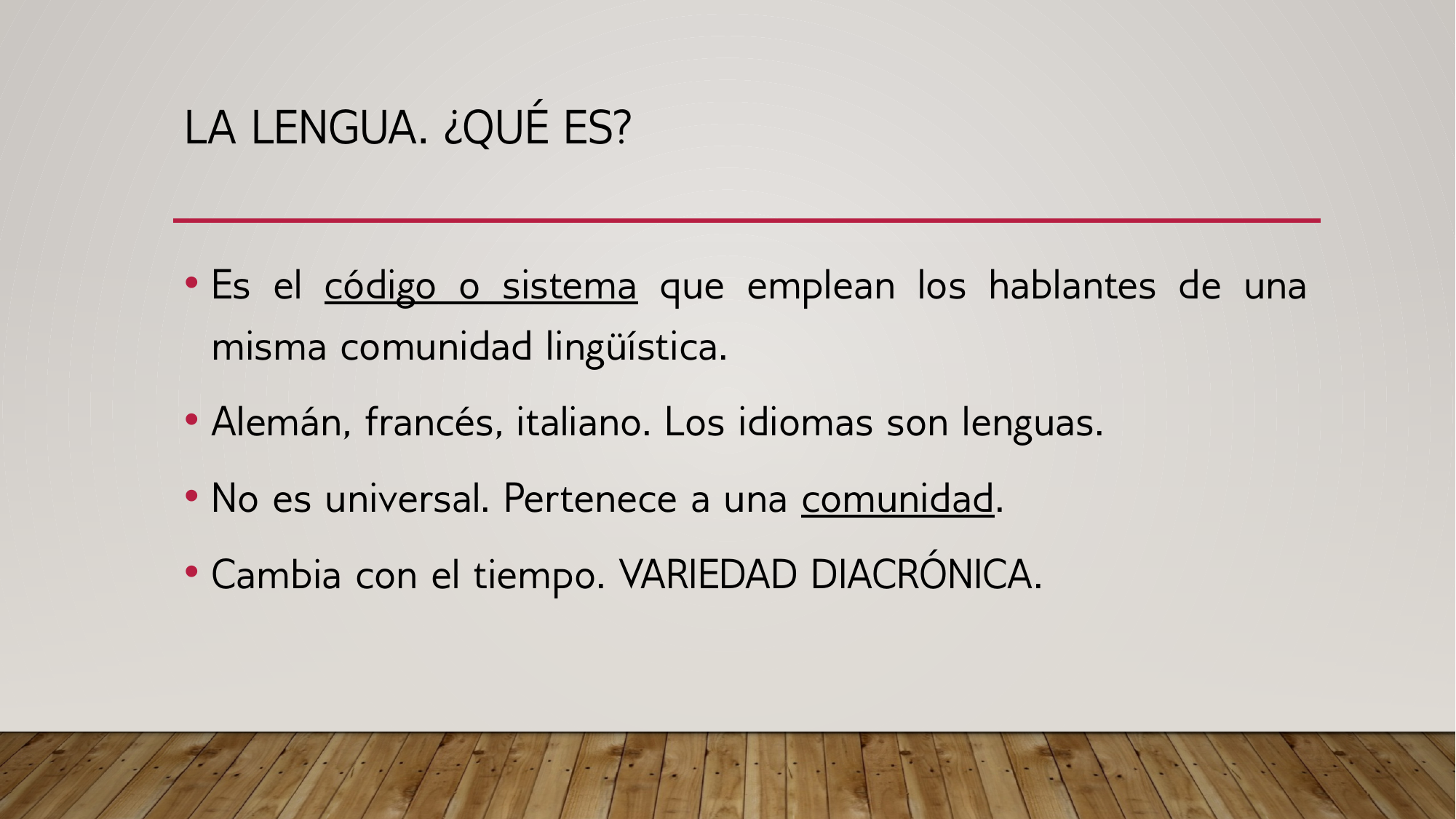

# LA LENGUA. ¿QUÉ ES?
Es el código o sistema que emplean los hablantes de una misma comunidad lingüística.
Alemán, francés, italiano. Los idiomas son lenguas.
No es universal. Pertenece a una comunidad.
Cambia con el tiempo. VARIEDAD DIACRÓNICA.